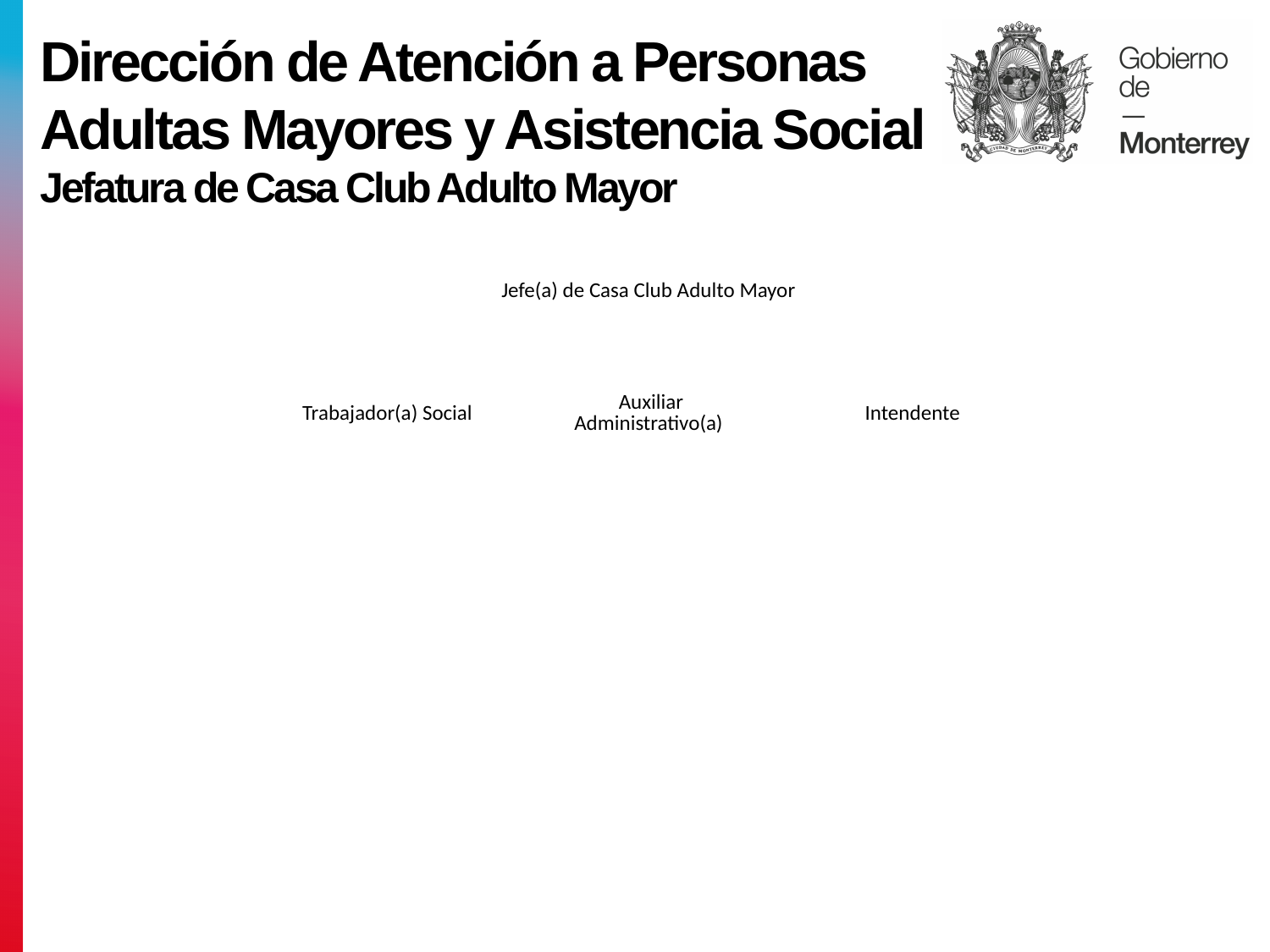

Dirección de Atención a Personas Adultas Mayores y Asistencia Social
Jefatura de Casa Club Adulto Mayor
Jefe(a) de Casa Club Adulto Mayor
Trabajador(a) Social
Auxiliar Administrativo(a)
Intendente